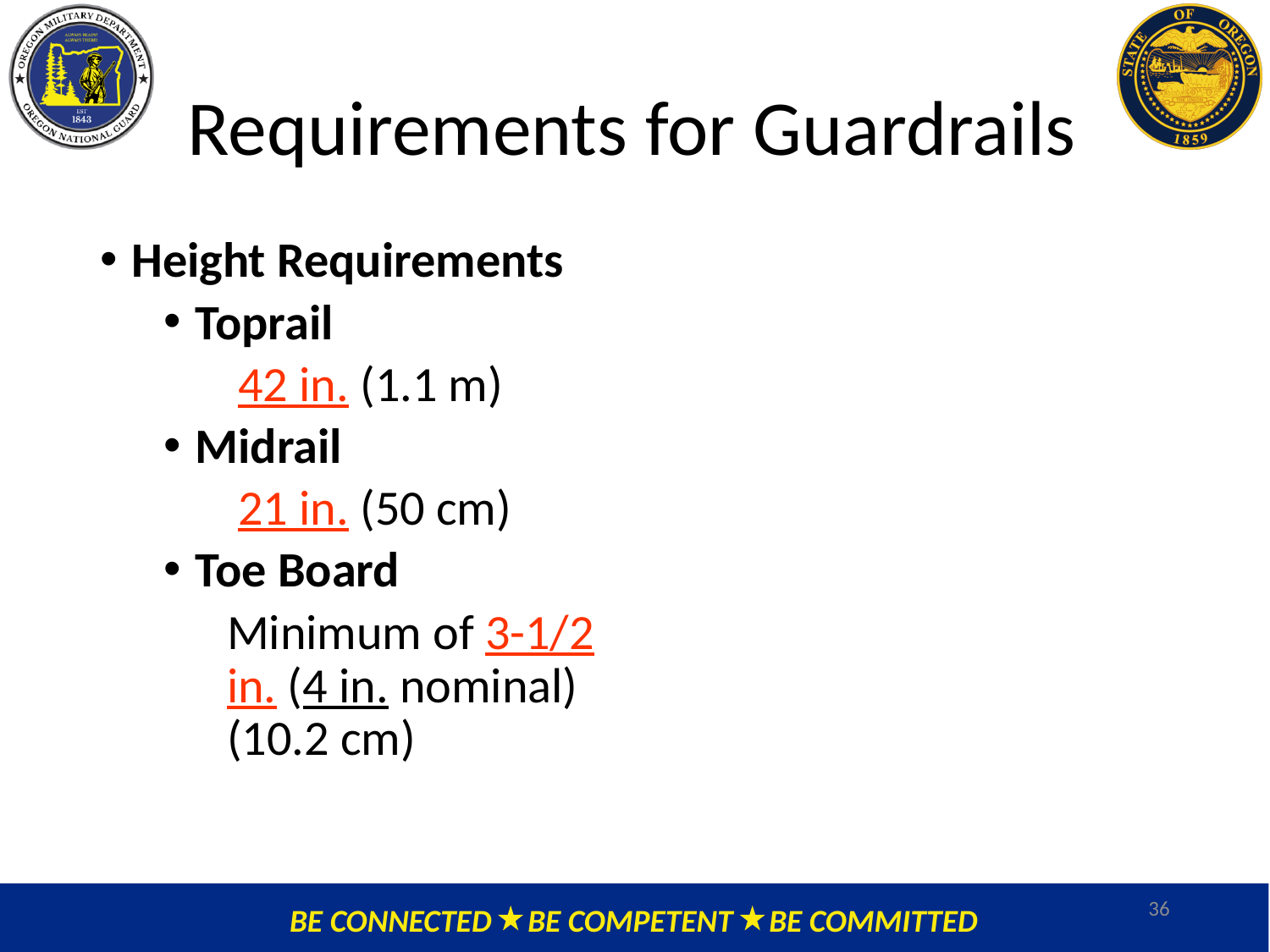

# Requirements for Guardrails
Height Requirements
Toprail
 42 in. (1.1 m)
Midrail
 21 in. (50 cm)
Toe Board
Minimum of 3-1/2 in. (4 in. nominal) (10.2 cm)
36